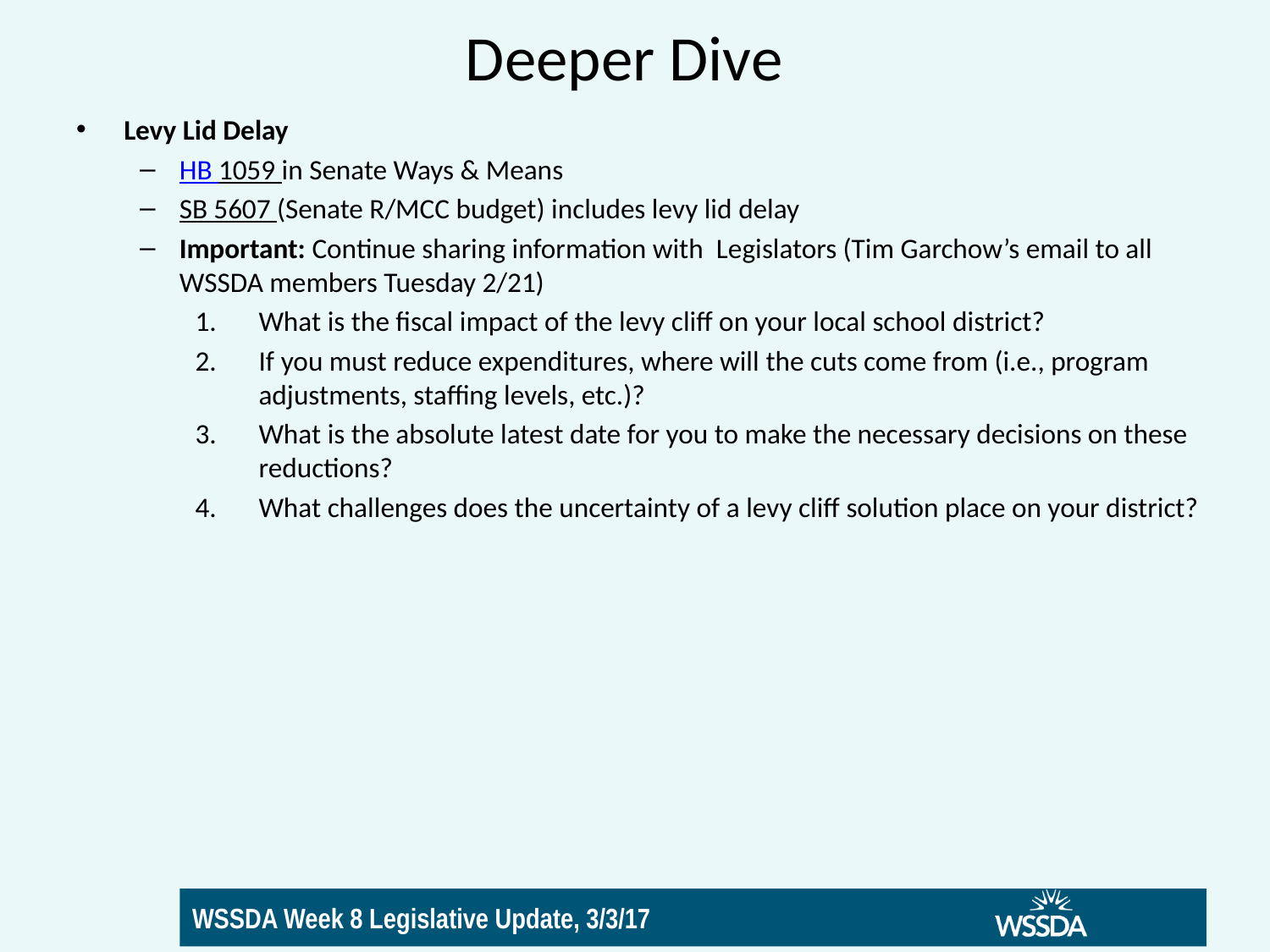

# Deeper Dive
Levy Lid Delay
HB 1059 in Senate Ways & Means
SB 5607 (Senate R/MCC budget) includes levy lid delay
Important: Continue sharing information with  Legislators (Tim Garchow’s email to all WSSDA members Tuesday 2/21)
What is the fiscal impact of the levy cliff on your local school district?
If you must reduce expenditures, where will the cuts come from (i.e., program adjustments, staffing levels, etc.)?
What is the absolute latest date for you to make the necessary decisions on these reductions?
What challenges does the uncertainty of a levy cliff solution place on your district?

13